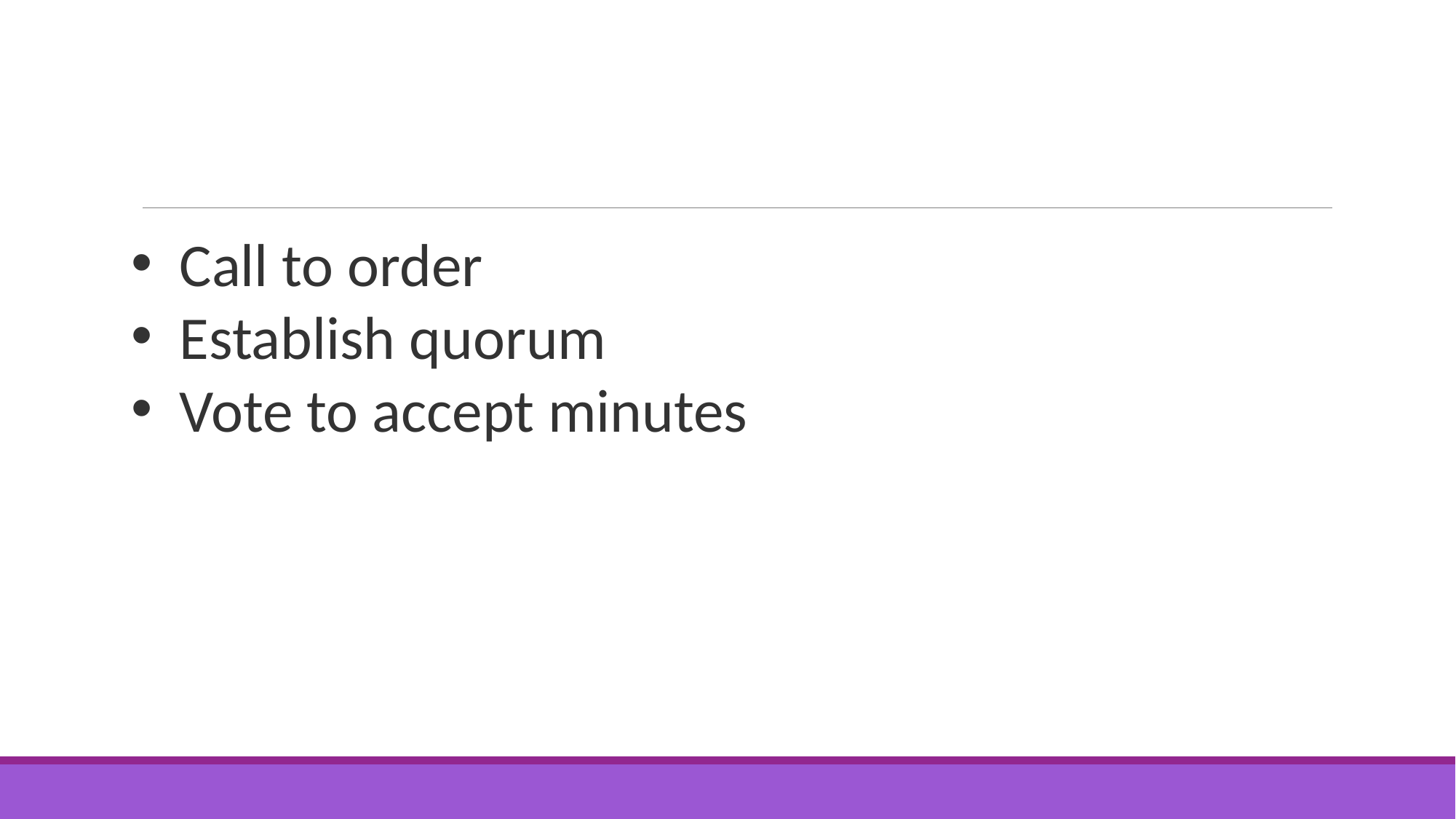

Call to order
  Establish quorum
  Vote to accept minutes